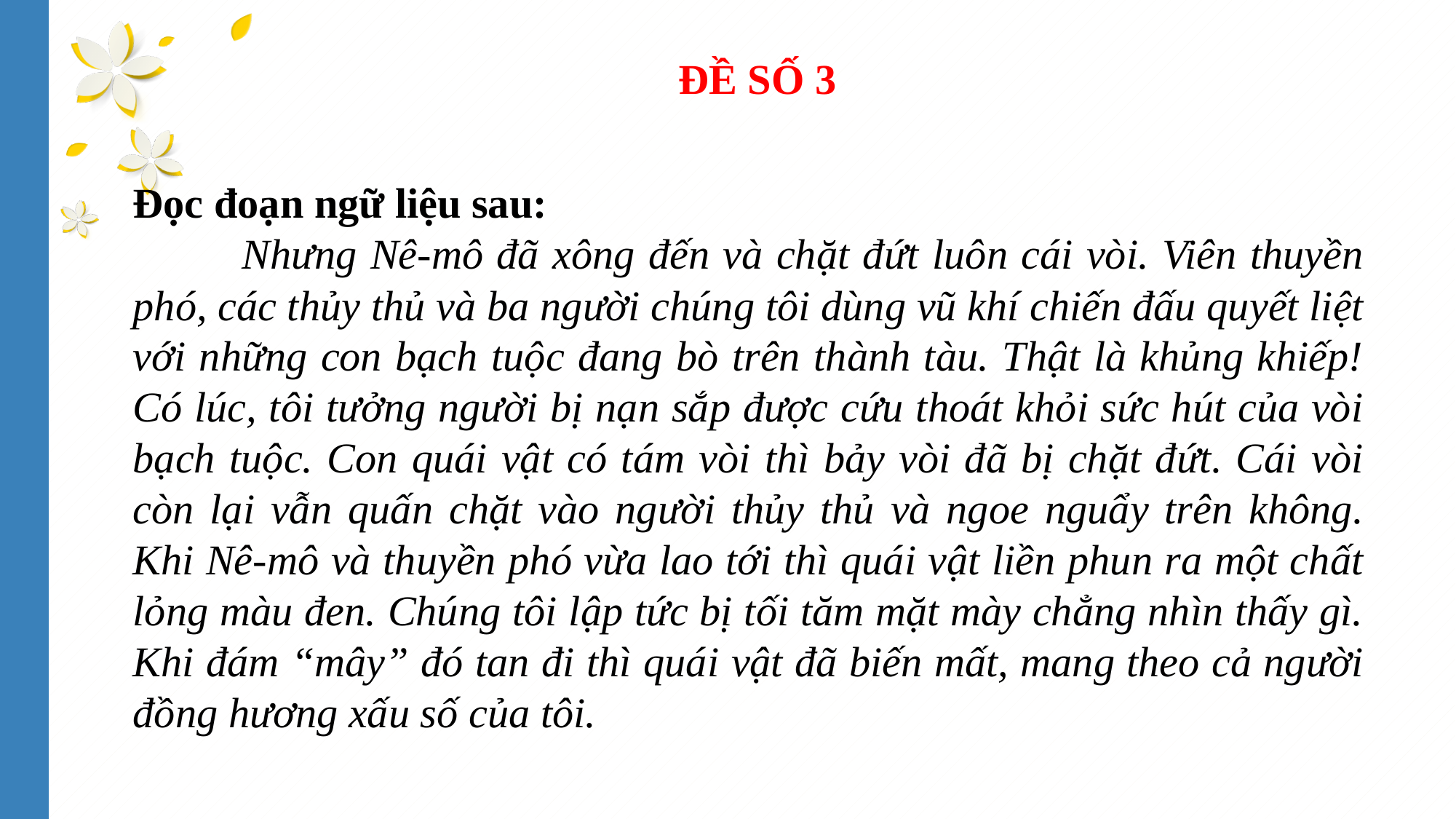

đề số 3
Đọc đoạn ngữ liệu sau:
	Nhưng Nê-mô đã xông đến và chặt đứt luôn cái vòi. Viên thuyền phó, các thủy thủ và ba người chúng tôi dùng vũ khí chiến đấu quyết liệt với những con bạch tuộc đang bò trên thành tàu. Thật là khủng khiếp! Có lúc, tôi tưởng người bị nạn sắp được cứu thoát khỏi sức hút của vòi bạch tuộc. Con quái vật có tám vòi thì bảy vòi đã bị chặt đứt. Cái vòi còn lại vẫn quấn chặt vào người thủy thủ và ngoe nguẩy trên không. Khi Nê-mô và thuyền phó vừa lao tới thì quái vật liền phun ra một chất lỏng màu đen. Chúng tôi lập tức bị tối tăm mặt mày chẳng nhìn thấy gì. Khi đám “mây” đó tan đi thì quái vật đã biến mất, mang theo cả người đồng hương xấu số của tôi.